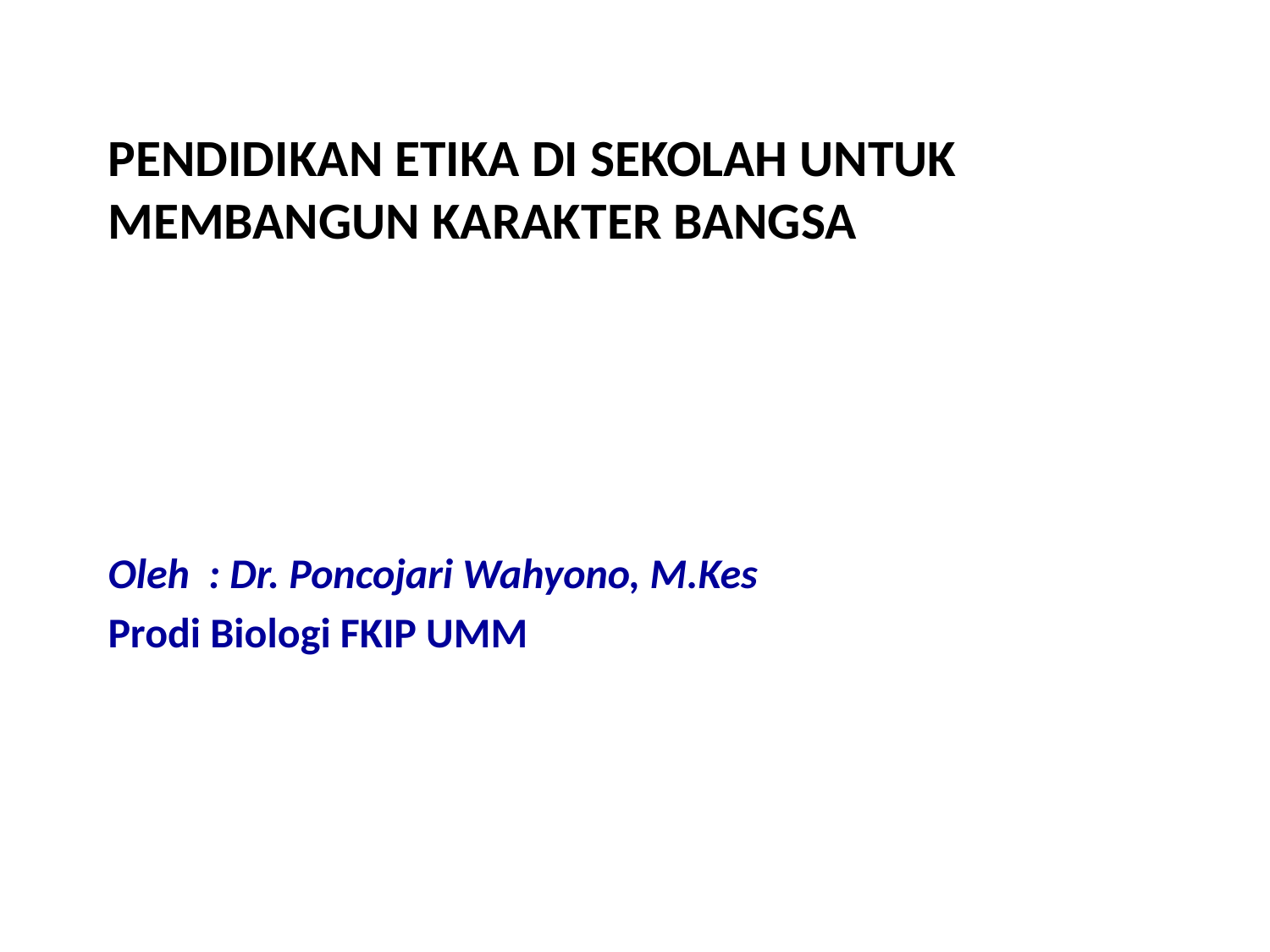

# PENDIDIKAN ETIKA DI SEKOLAH UNTUK MEMBANGUN KARAKTER BANGSA
Oleh  : Dr. Poncojari Wahyono, M.Kes
Prodi Biologi FKIP UMM